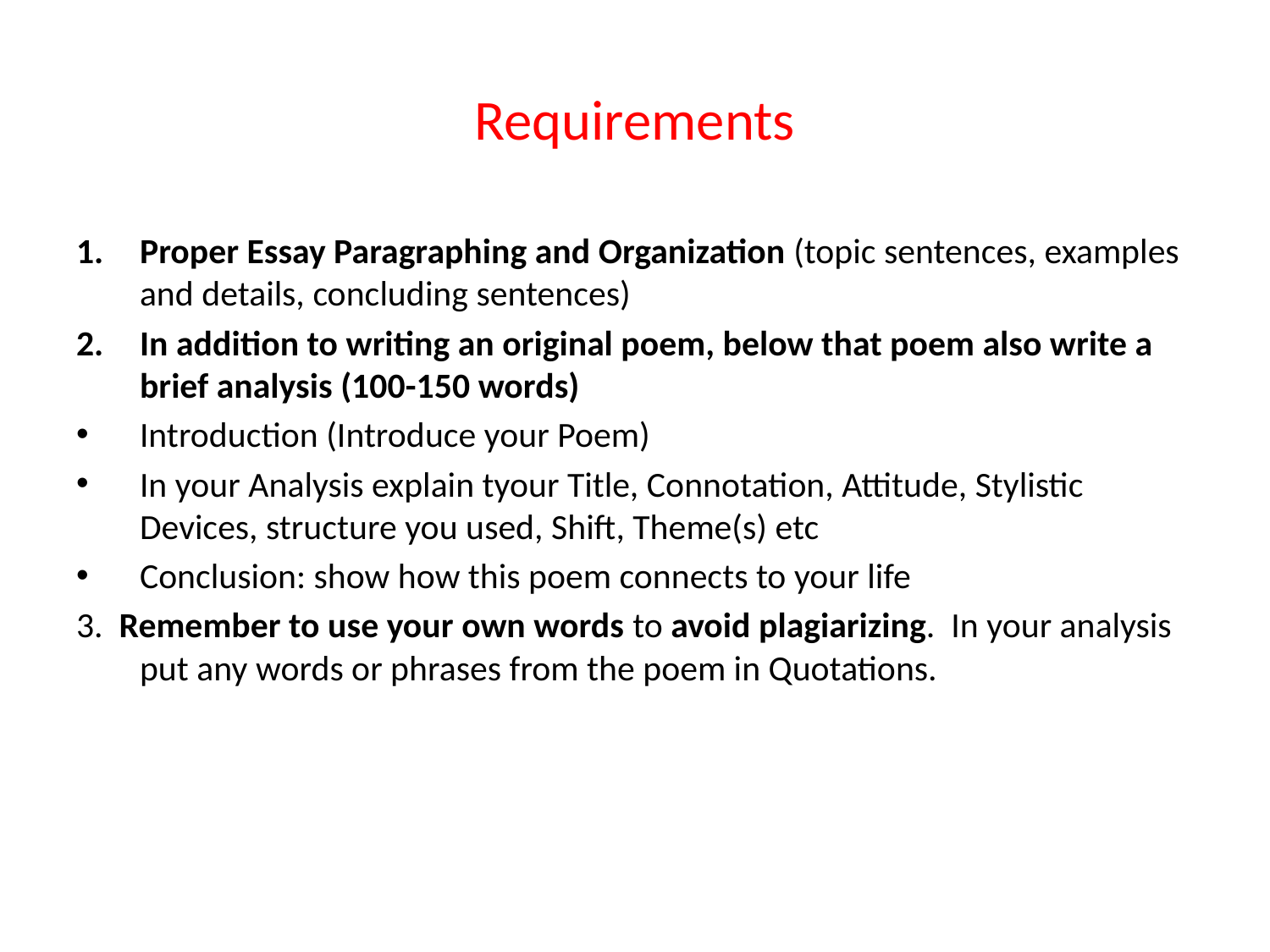

# Requirements
Proper Essay Paragraphing and Organization (topic sentences, examples and details, concluding sentences)
In addition to writing an original poem, below that poem also write a brief analysis (100-150 words)
Introduction (Introduce your Poem)
In your Analysis explain tyour Title, Connotation, Attitude, Stylistic Devices, structure you used, Shift, Theme(s) etc
Conclusion: show how this poem connects to your life
3.  Remember to use your own words to avoid plagiarizing.  In your analysis put any words or phrases from the poem in Quotations.